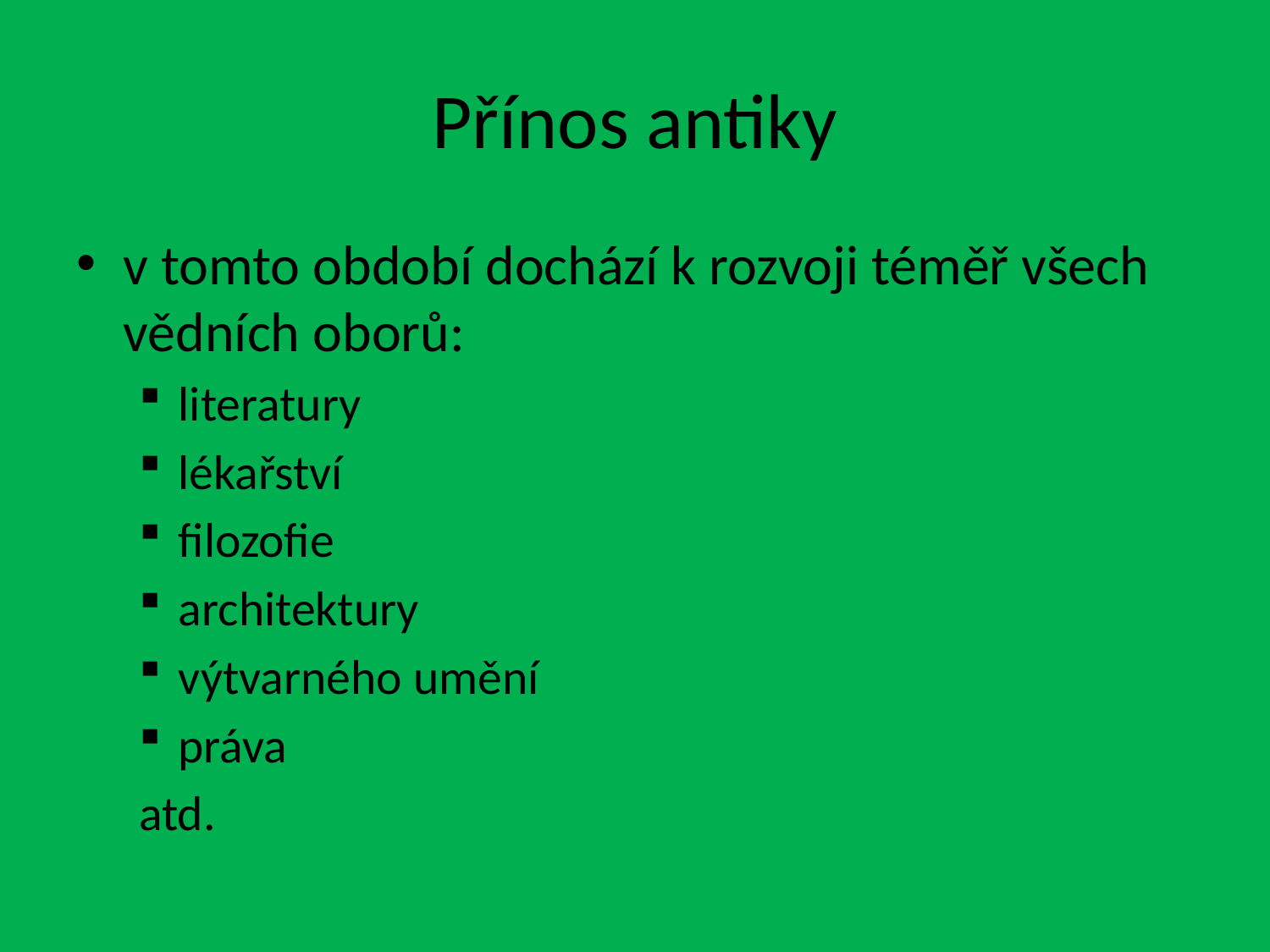

# Přínos antiky
v tomto období dochází k rozvoji téměř všech vědních oborů:
literatury
lékařství
filozofie
architektury
výtvarného umění
práva
atd.